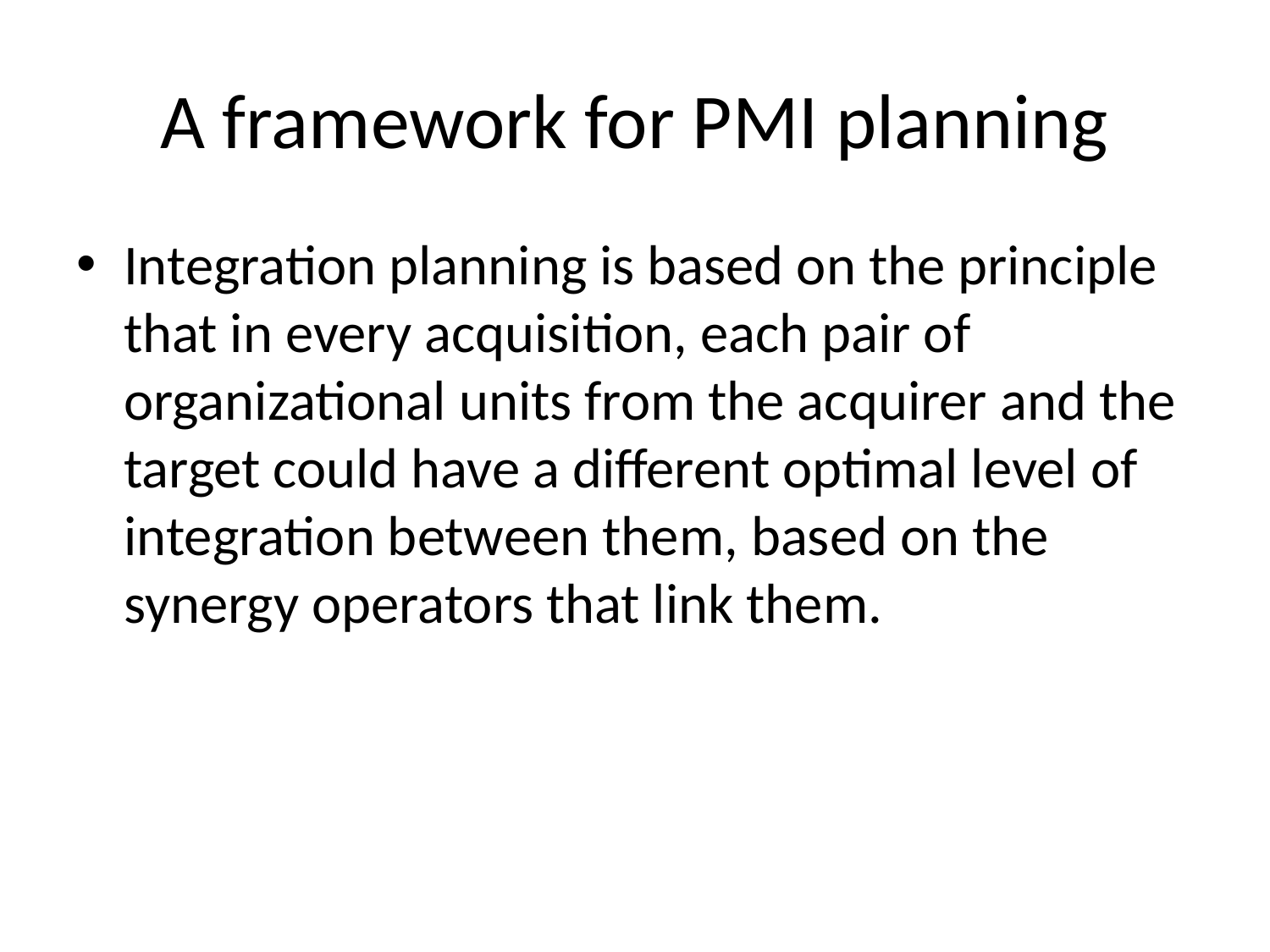

# A framework for PMI planning
Integration planning is based on the principle that in every acquisition, each pair of organizational units from the acquirer and the target could have a different optimal level of integration between them, based on the synergy operators that link them.